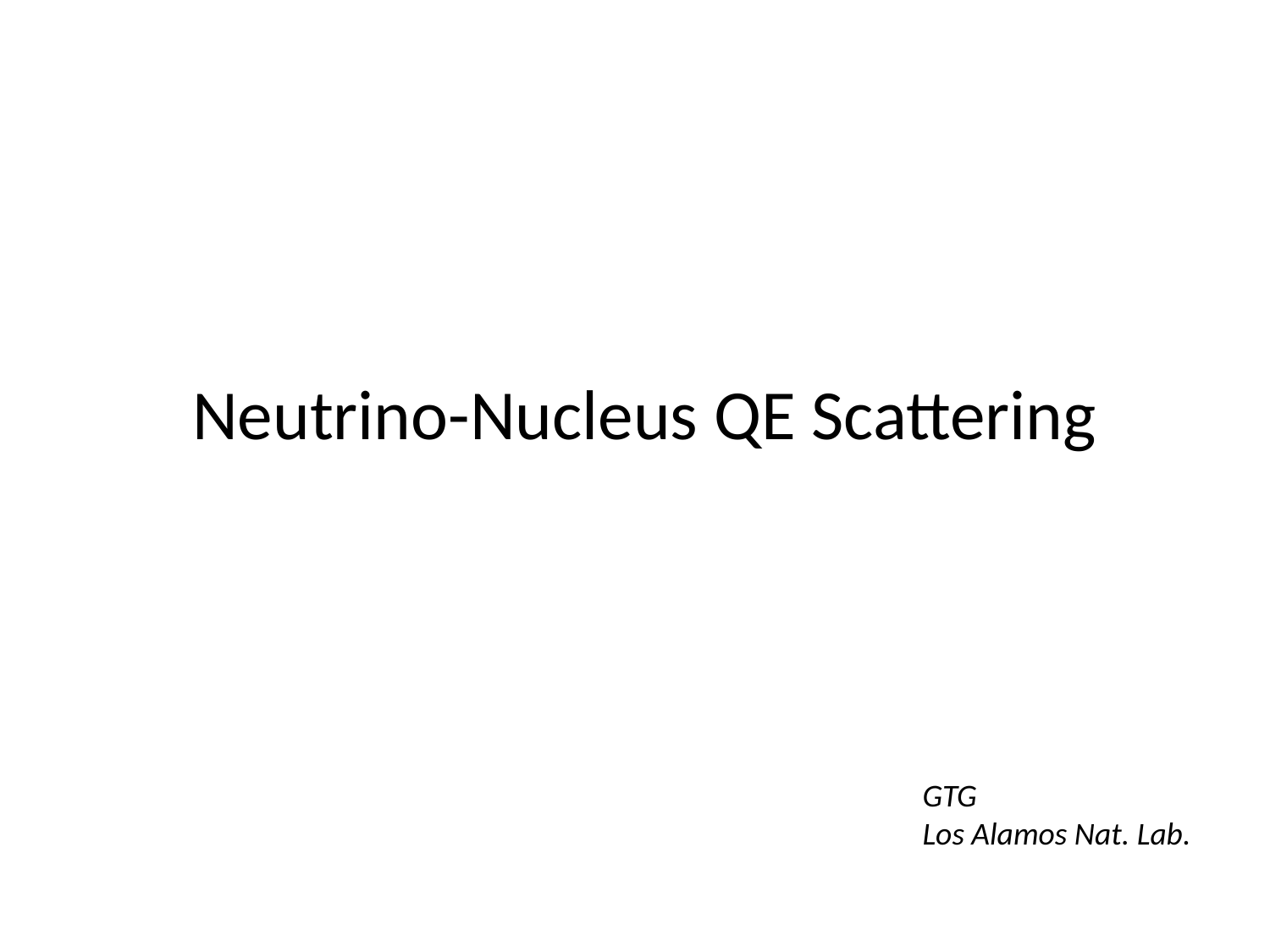

Neutrino-Nucleus QE Scattering
GTG
Los Alamos Nat. Lab.